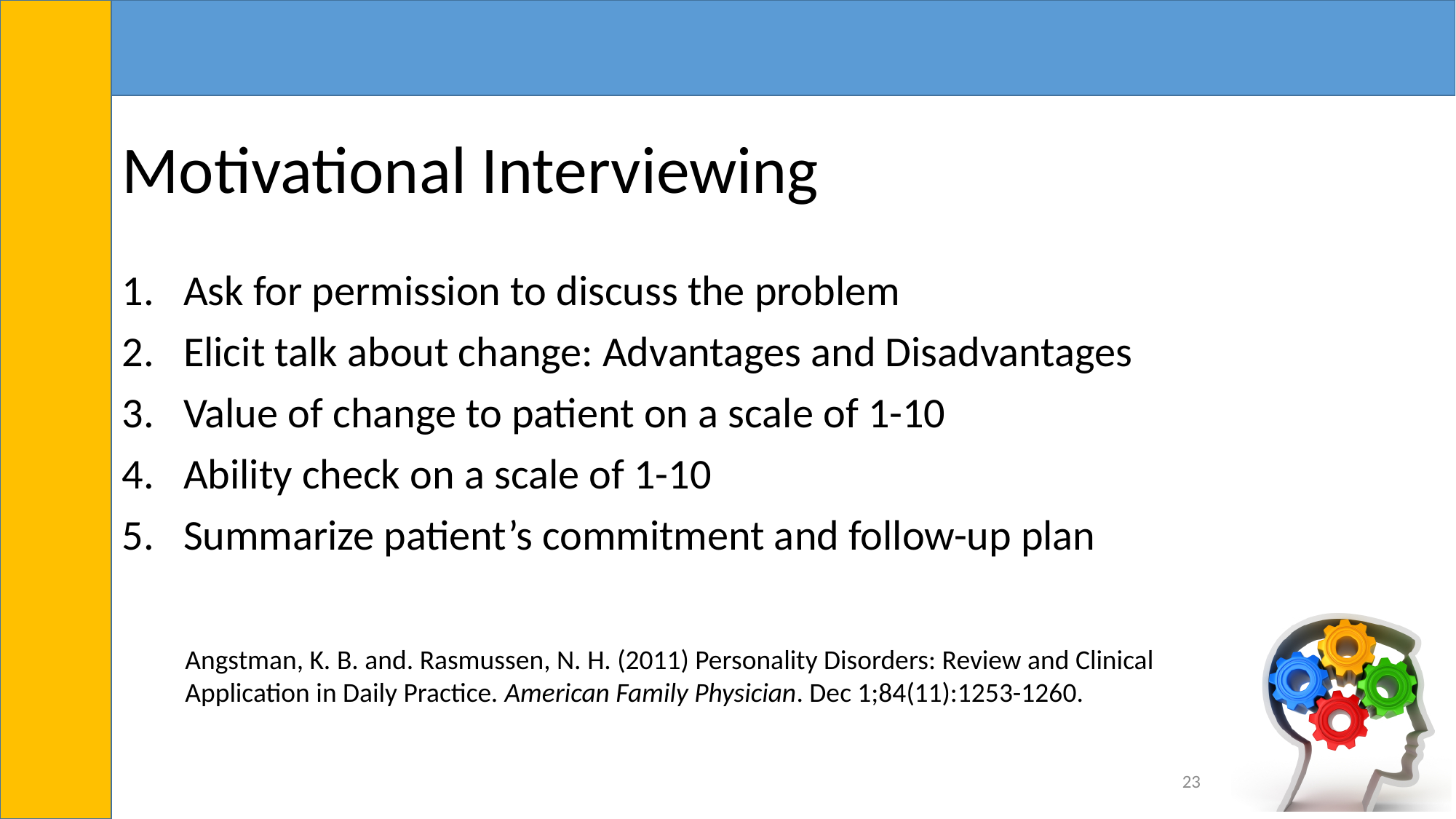

# Motivational Interviewing
Ask for permission to discuss the problem
Elicit talk about change: Advantages and Disadvantages
Value of change to patient on a scale of 1-10
Ability check on a scale of 1-10
Summarize patient’s commitment and follow-up plan

Angstman, K. B. and. Rasmussen, N. H. (2011) Personality Disorders: Review and Clinical Application in Daily Practice. American Family Physician. Dec 1;84(11):1253-1260.
23